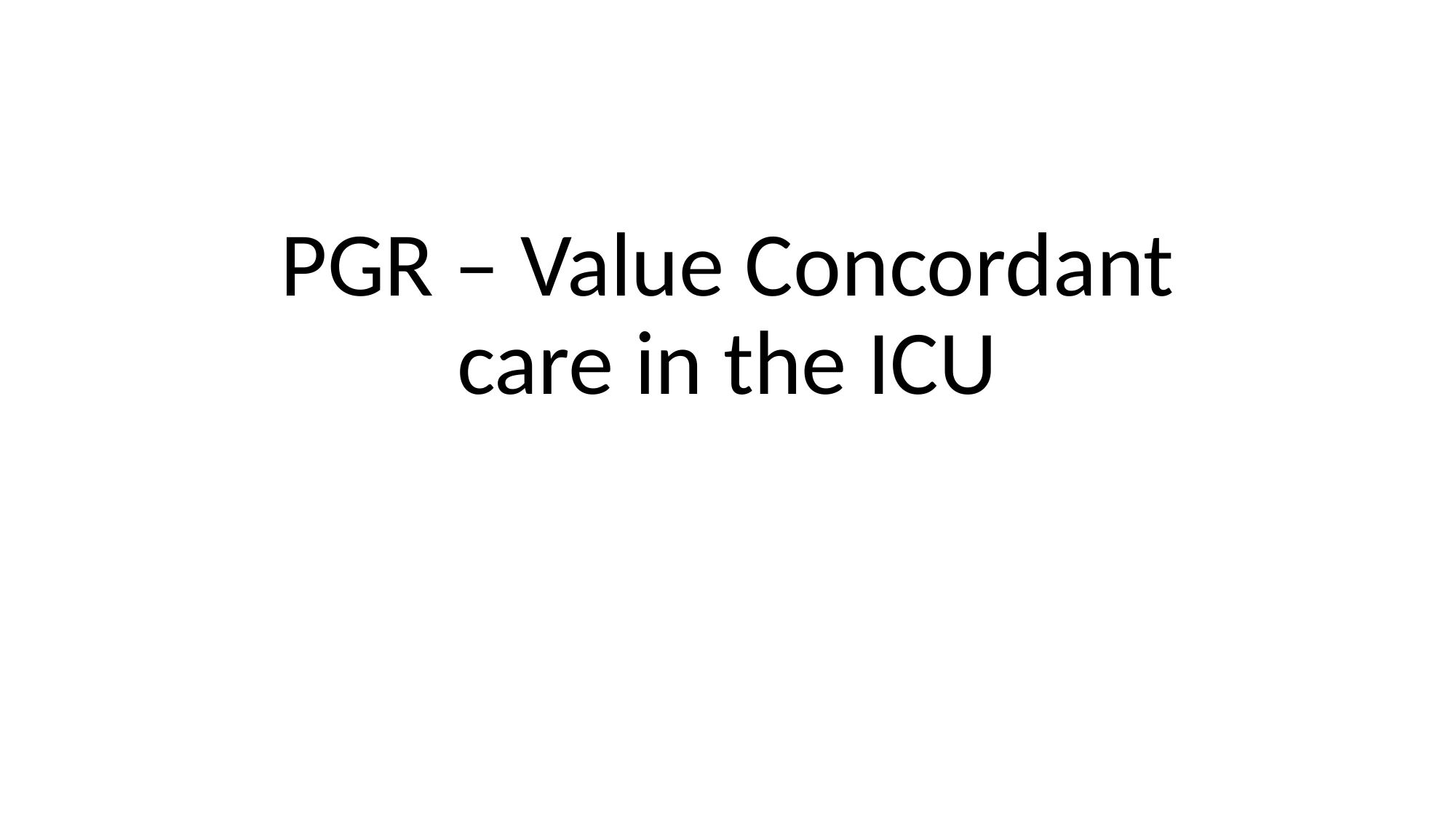

# PGR – Value Concordant care in the ICU